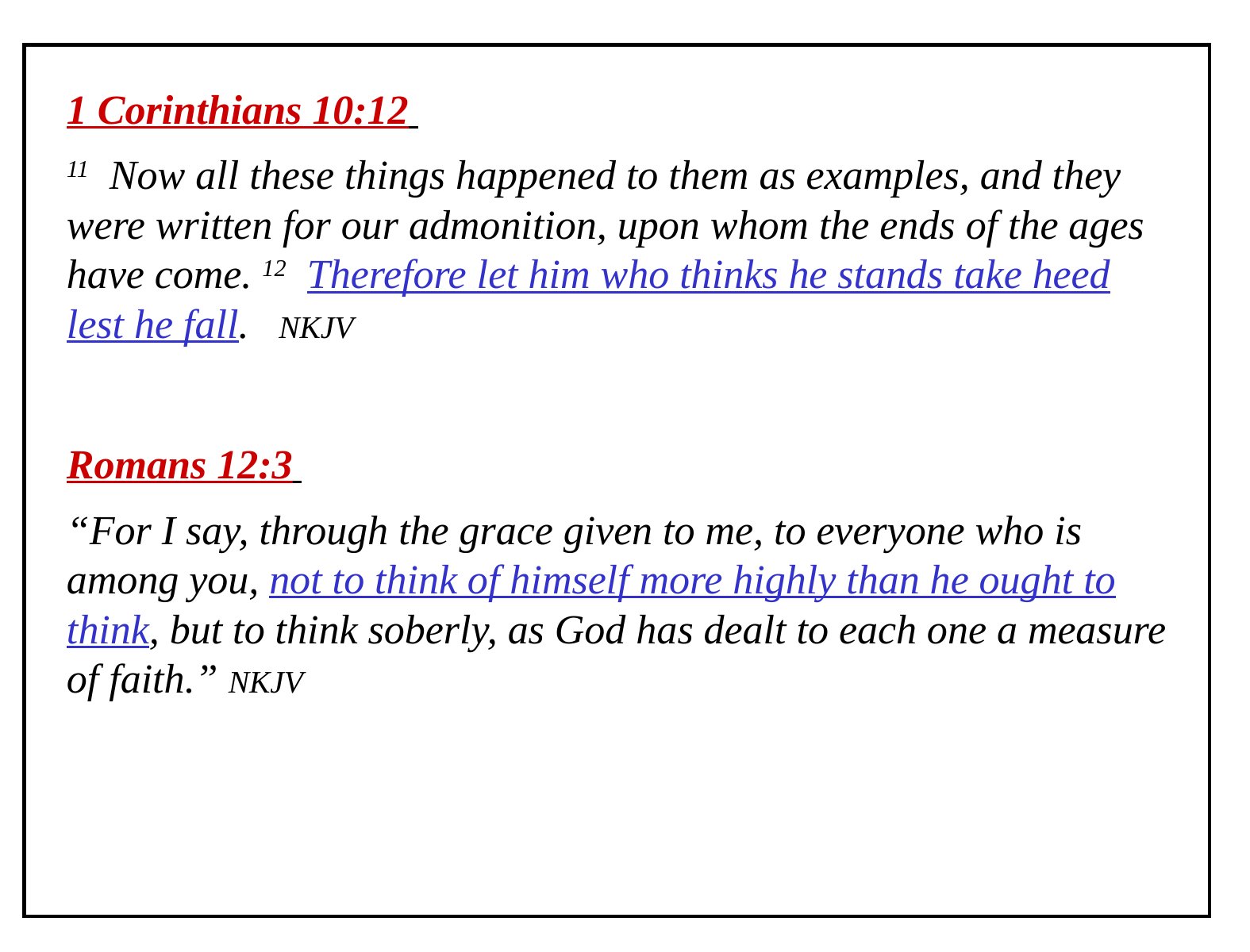

1 Corinthians 10:12

11  Now all these things happened to them as examples, and they were written for our admonition, upon whom the ends of the ages have come. 12  Therefore let him who thinks he stands take heed lest he fall.   NKJV

Romans 12:3

“For I say, through the grace given to me, to everyone who is among you, not to think of himself more highly than he ought to think, but to think soberly, as God has dealt to each one a measure of faith.” NKJV